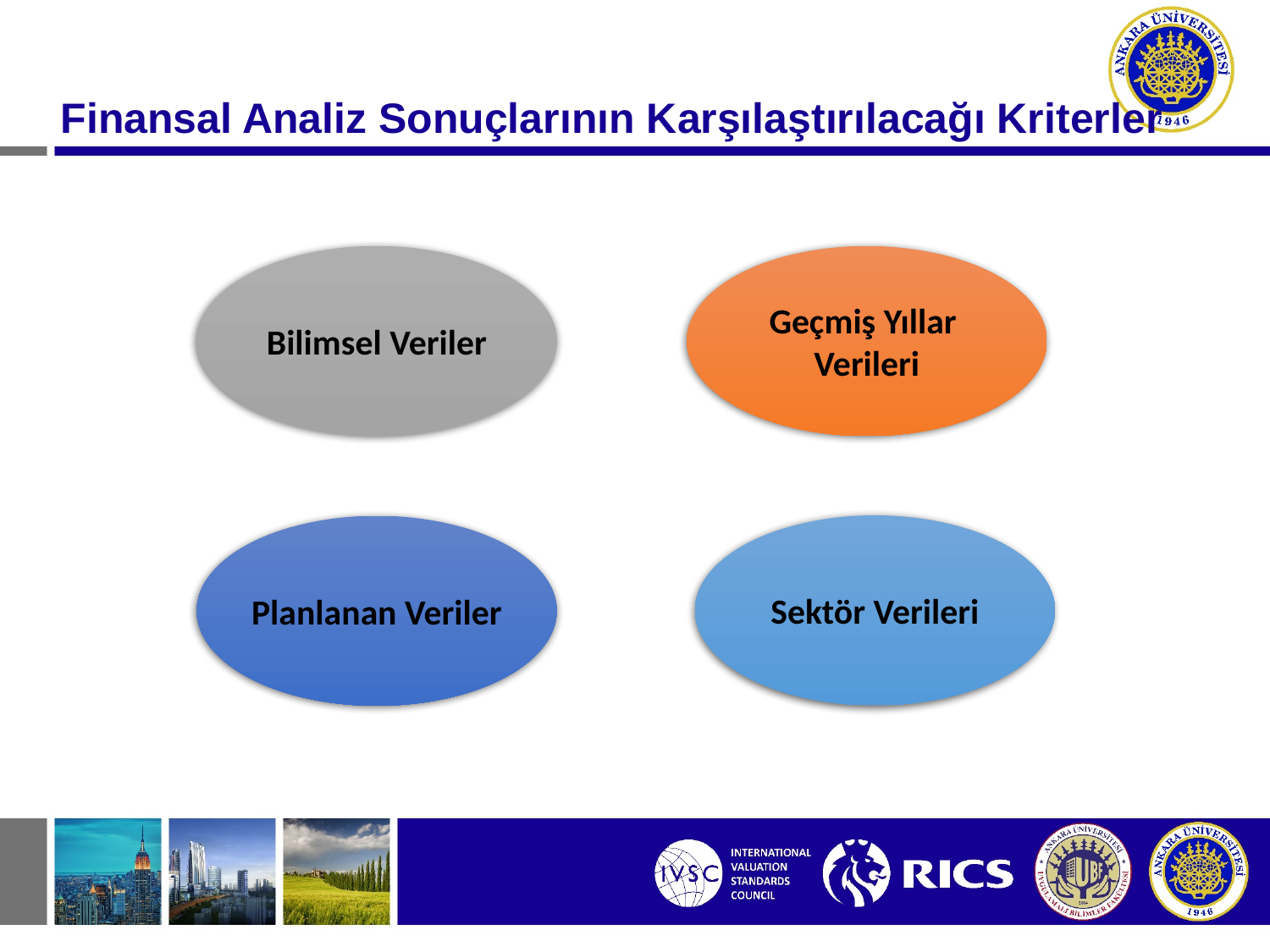

#
Finansal Analiz Sonuçlarının Karşılaştırılacağı Kriterler
Bilimsel Veriler
Geçmiş Yıllar
Verileri
Sektör Verileri
Planlanan Veriler